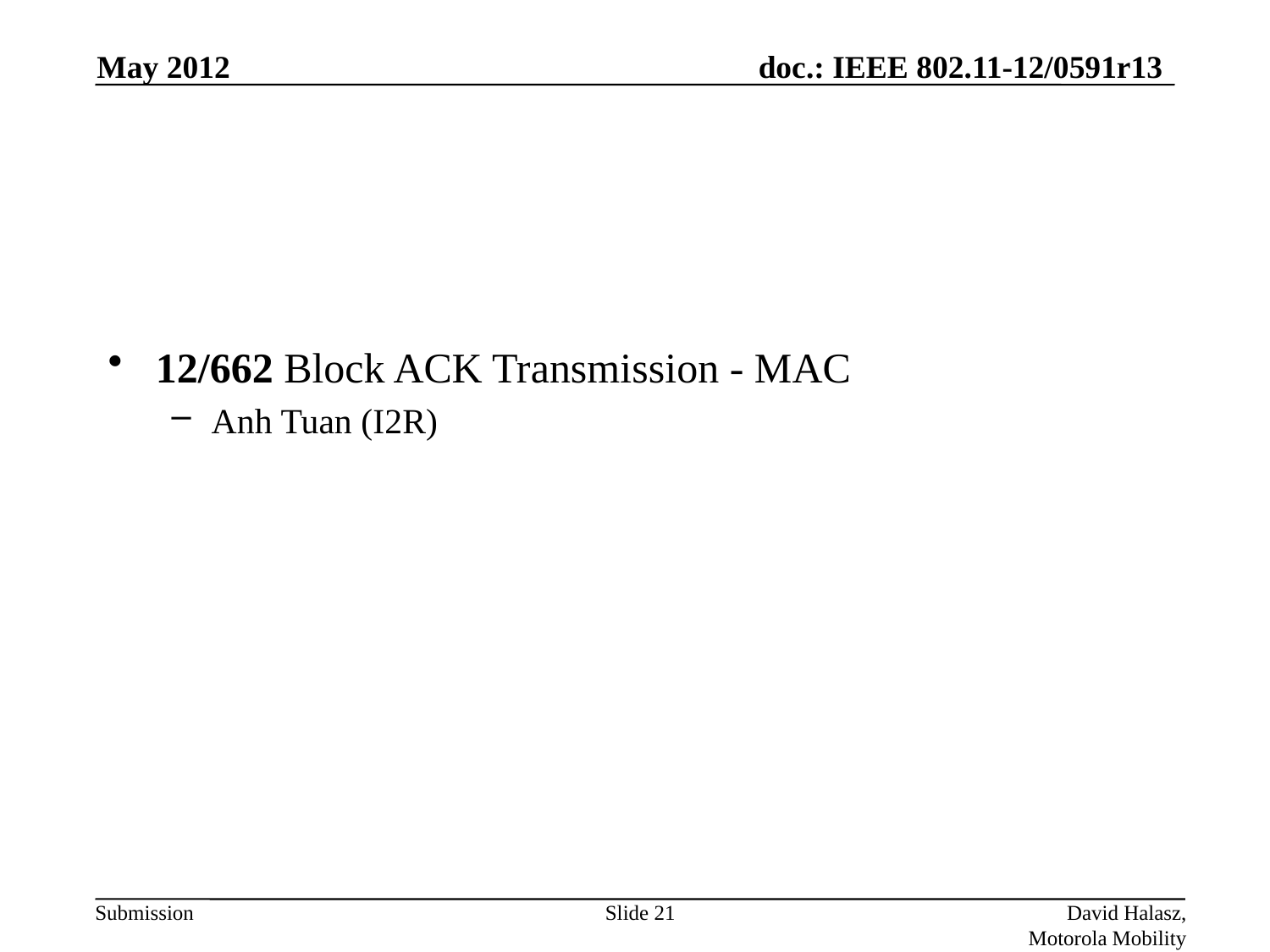

May 2012
#

12/662 Block ACK Transmission - MAC
Anh Tuan (I2R)

Slide 21
David Halasz, Motorola Mobility